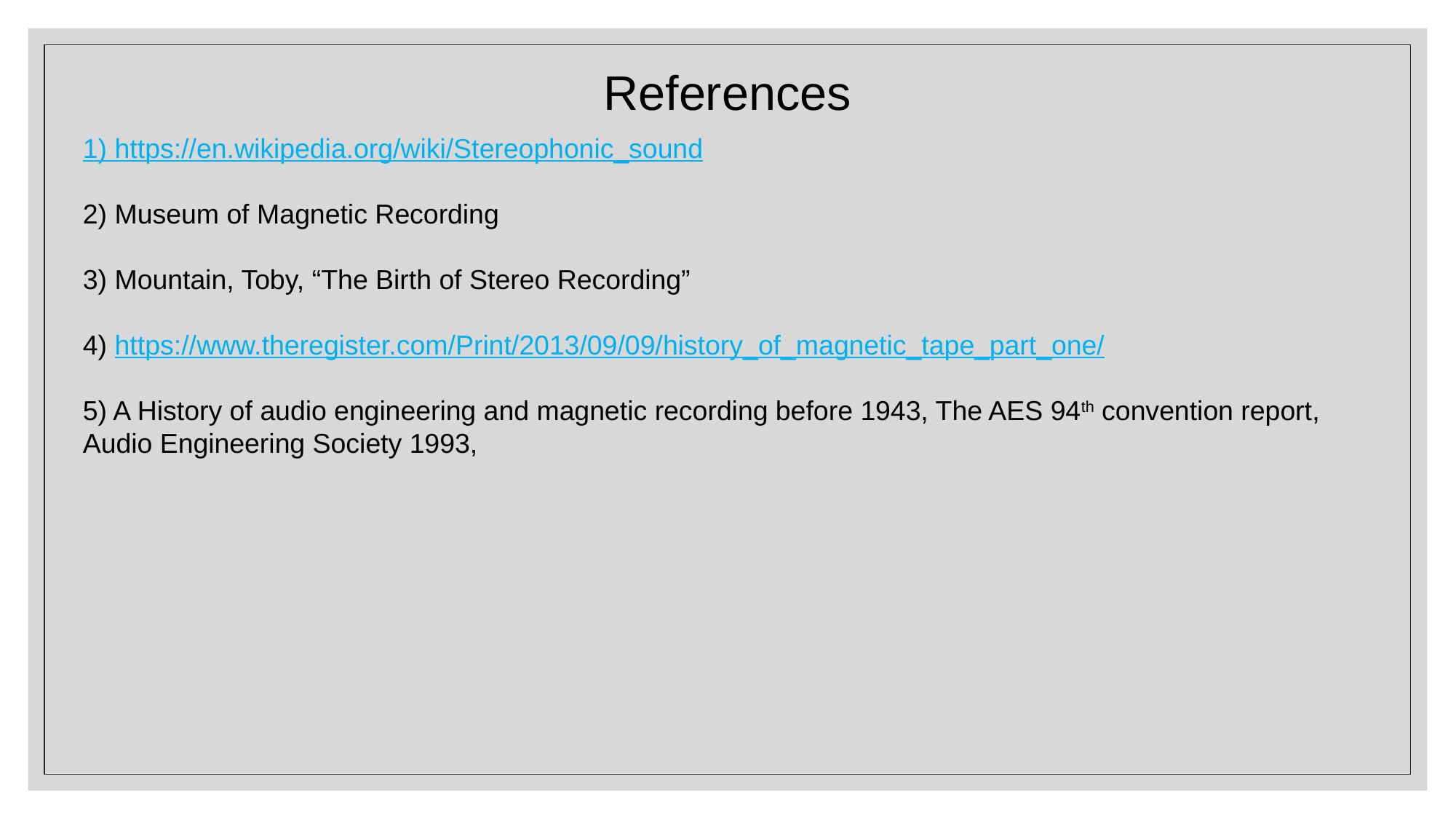

References
1) https://en.wikipedia.org/wiki/Stereophonic_sound

2) Museum of Magnetic Recording

3) Mountain, Toby, “The Birth of Stereo Recording”

4) https://www.theregister.com/Print/2013/09/09/history_of_magnetic_tape_part_one/

5) A History of audio engineering and magnetic recording before 1943, The AES 94th convention report, Audio Engineering Society 1993,